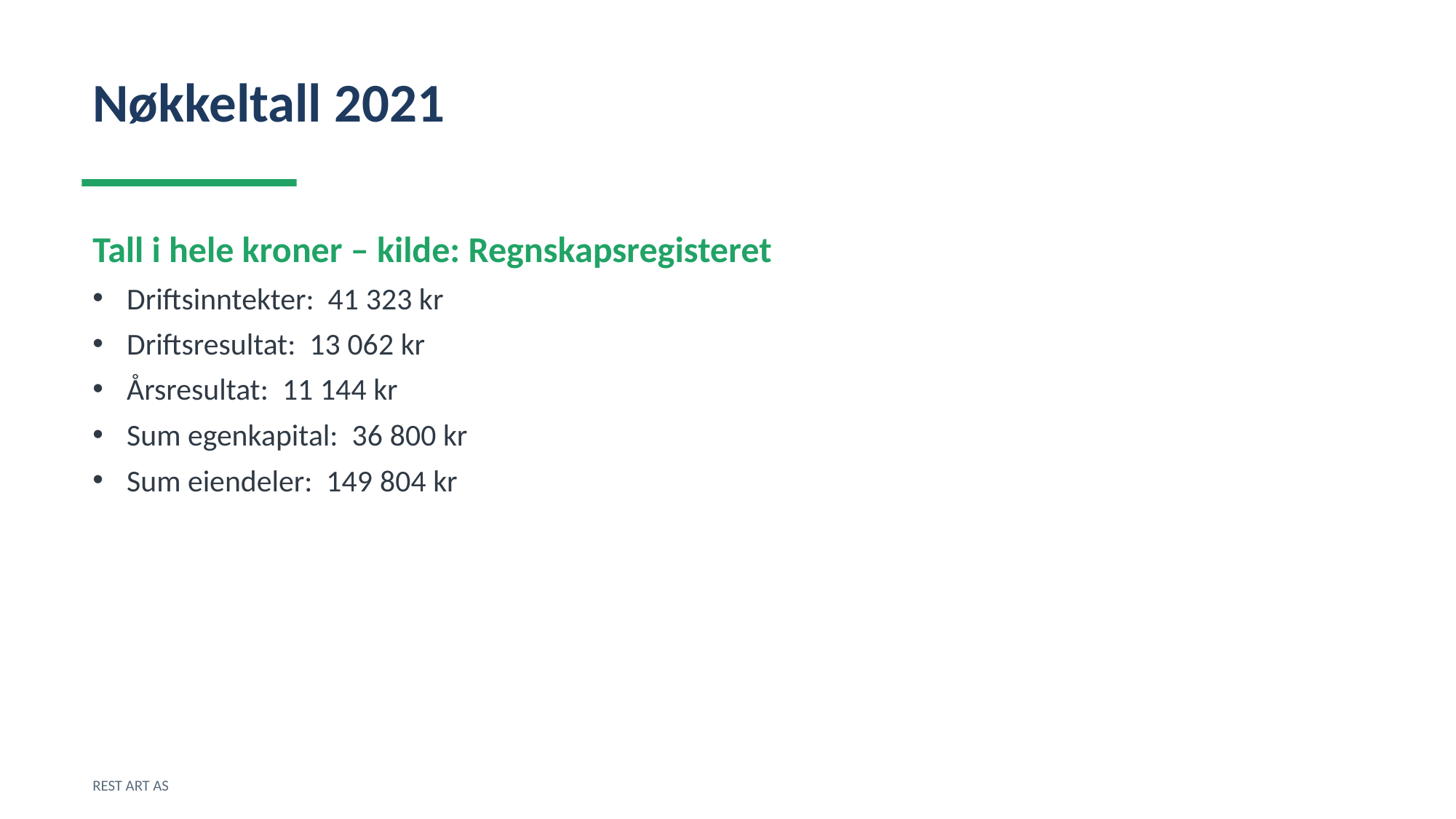

Nøkkeltall 2021

Tall i hele kroner – kilde: Regnskapsregisteret
Driftsinntekter:  41 323 kr
Driftsresultat:  13 062 kr
Årsresultat:  11 144 kr
Sum egenkapital:  36 800 kr
Sum eiendeler:  149 804 kr
REST ART AS